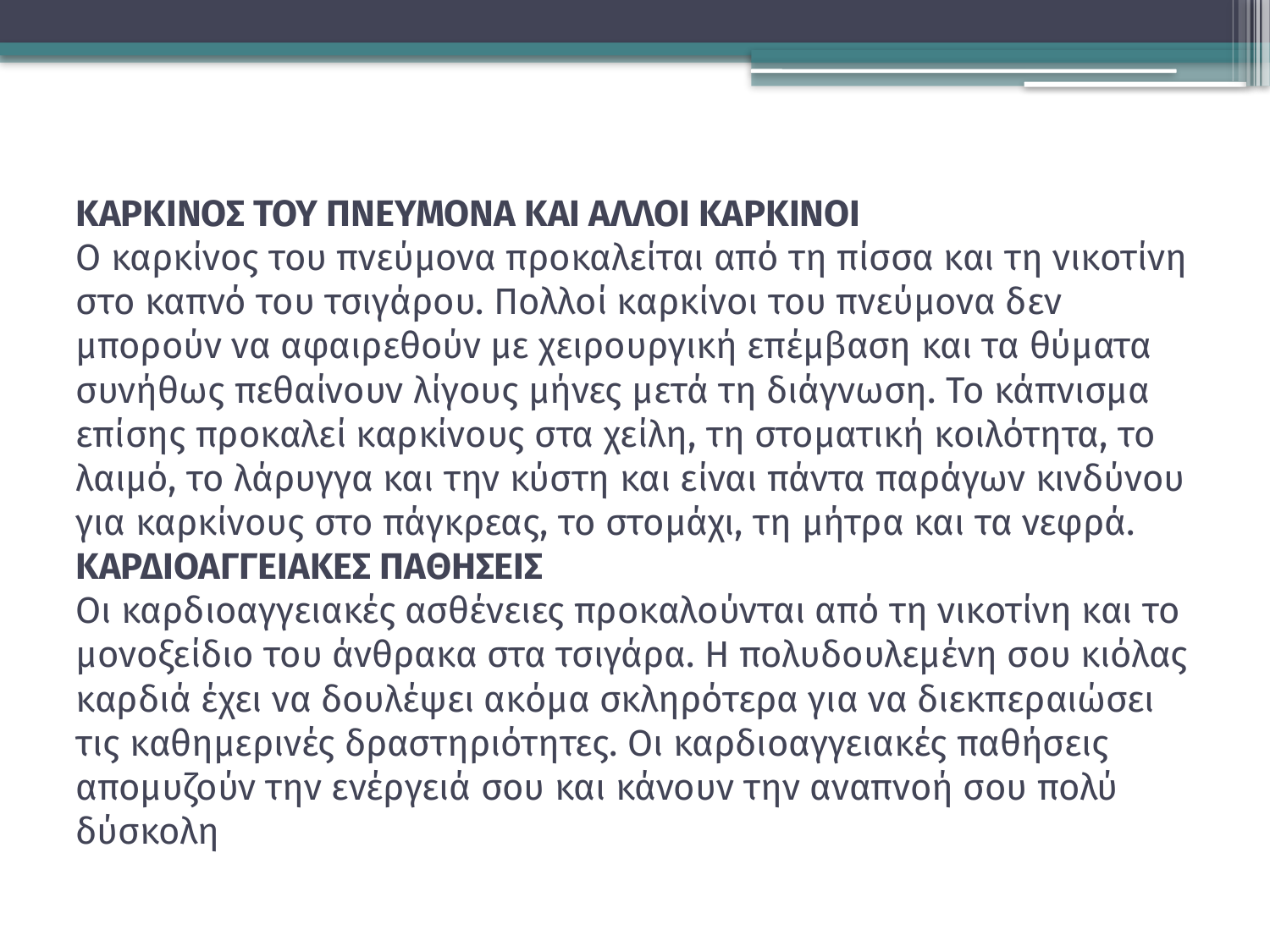

# ΚΑΡΚΙΝΟΣ ΤΟΥ ΠΝΕΥΜΟΝΑ ΚΑΙ ΑΛΛΟΙ ΚΑΡΚΙΝΟΙ Ο καρκίνος του πνεύμονα προκαλείται από τη πίσσα και τη νικοτίνη στο καπνό του τσιγάρου. Πολλοί καρκίνοι του πνεύμονα δεν μπορούν να αφαιρεθούν με χειρουργική επέμβαση και τα θύματα συνήθως πεθαίνουν λίγους μήνες μετά τη διάγνωση. Το κάπνισμα επίσης προκαλεί καρκίνους στα χείλη, τη στοματική κοιλότητα, το λαιμό, το λάρυγγα και την κύστη και είναι πάντα παράγων κινδύνου για καρκίνους στο πάγκρεας, το στομάχι, τη μήτρα και τα νεφρά. ΚΑΡΔΙΟΑΓΓΕΙΑΚΕΣ ΠΑΘΗΣΕΙΣ Οι καρδιοαγγειακές ασθένειες προκαλούνται από τη νικοτίνη και το μονοξείδιο του άνθρακα στα τσιγάρα. Η πολυδουλεμένη σου κιόλας καρδιά έχει να δουλέψει ακόμα σκληρότερα για να διεκπεραιώσει τις καθημερινές δραστηριότητες. Οι καρδιοαγγειακές παθήσεις απομυζούν την ενέργειά σου και κάνουν την αναπνοή σου πολύ δύσκολη